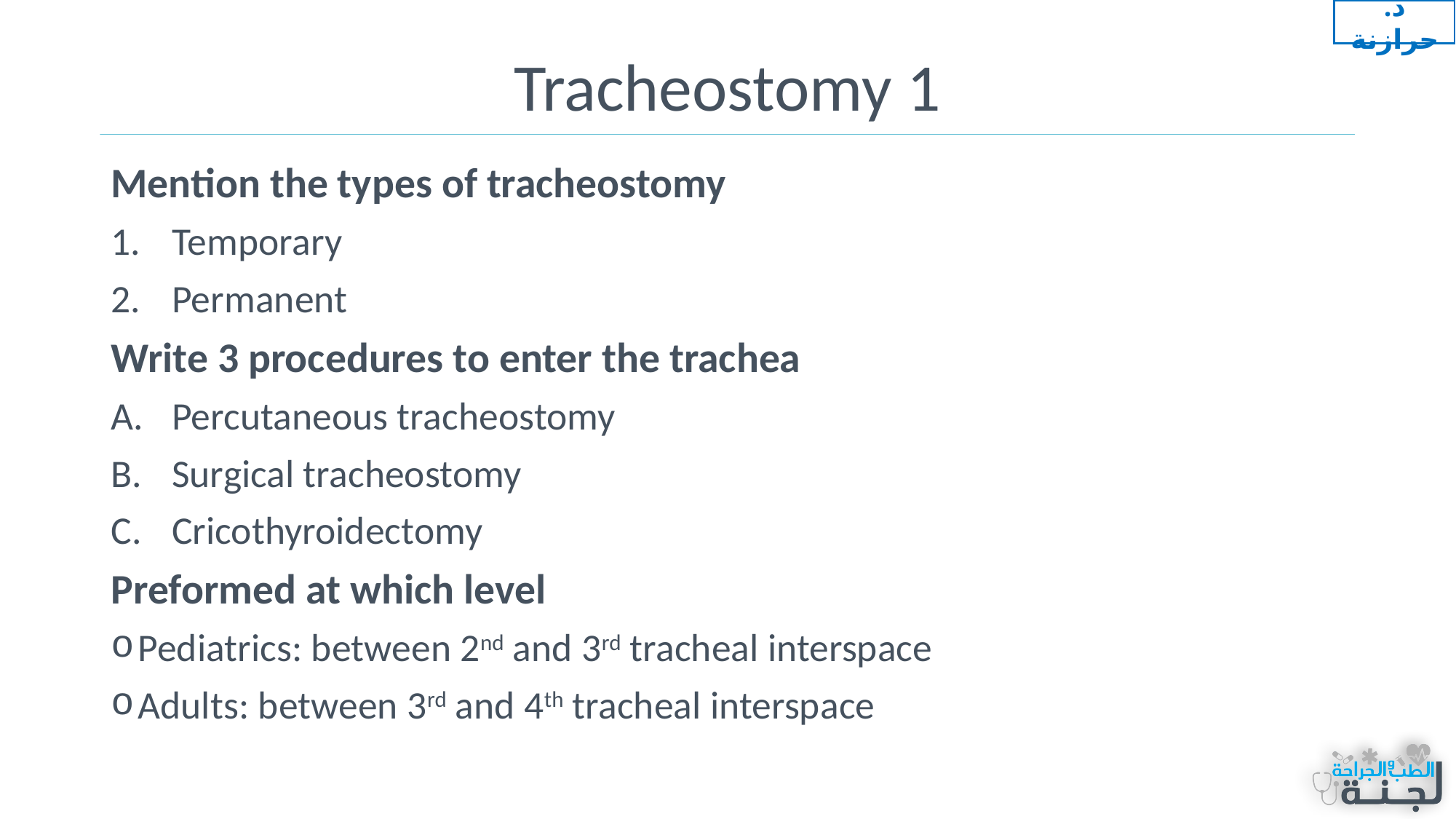

د. حرازنة
# Tracheostomy 1
Mention the types of tracheostomy
Temporary
Permanent
Write 3 procedures to enter the trachea
Percutaneous tracheostomy
Surgical tracheostomy
Cricothyroidectomy
Preformed at which level
Pediatrics: between 2nd and 3rd tracheal interspace
Adults: between 3rd and 4th tracheal interspace